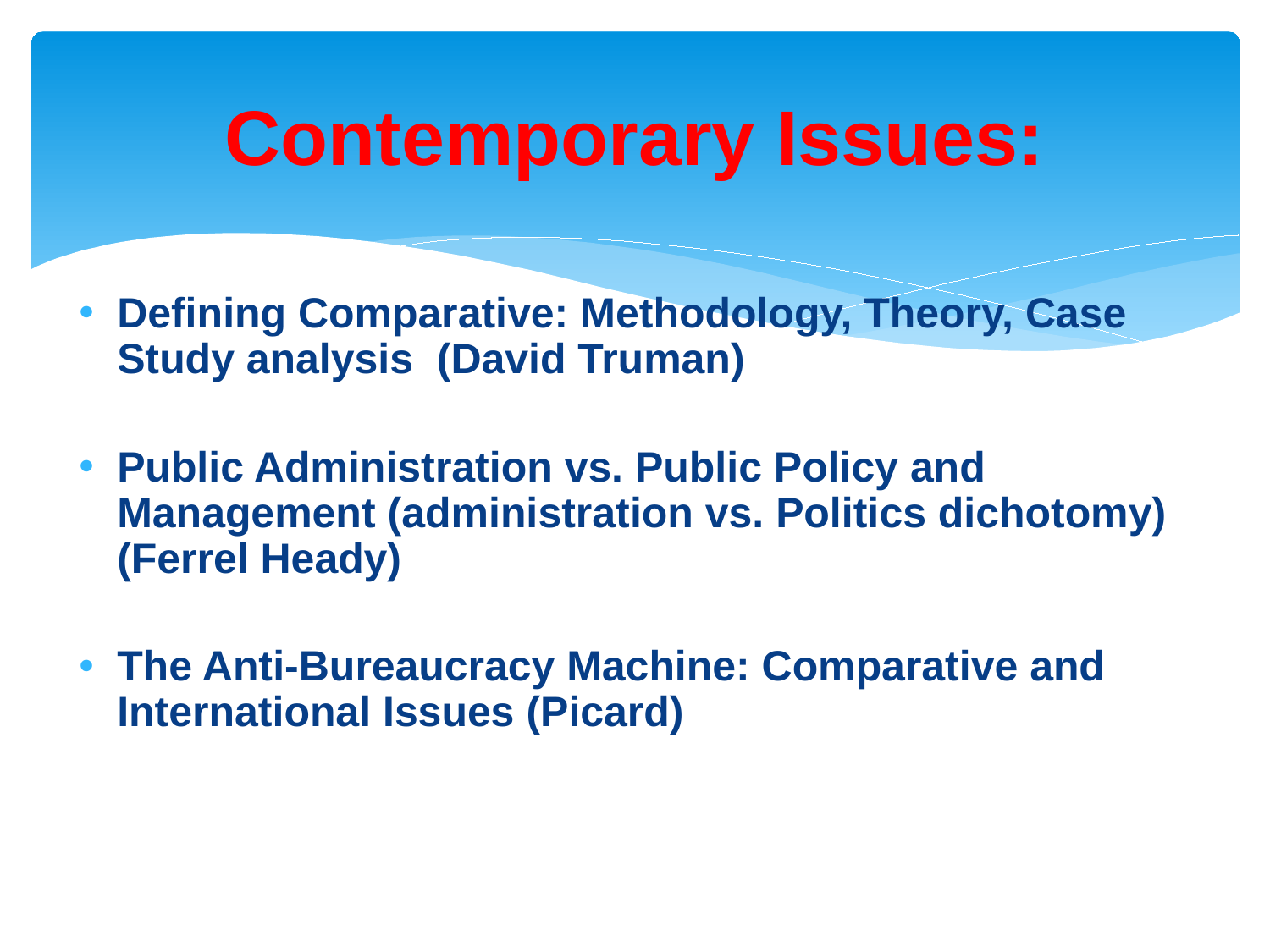

# Contemporary Issues:
Defining Comparative: Methodology, Theory, Case Study analysis  (David Truman)

Public Administration vs. Public Policy and Management (administration vs. Politics dichotomy) (Ferrel Heady)

The Anti-Bureaucracy Machine: Comparative and International Issues (Picard)